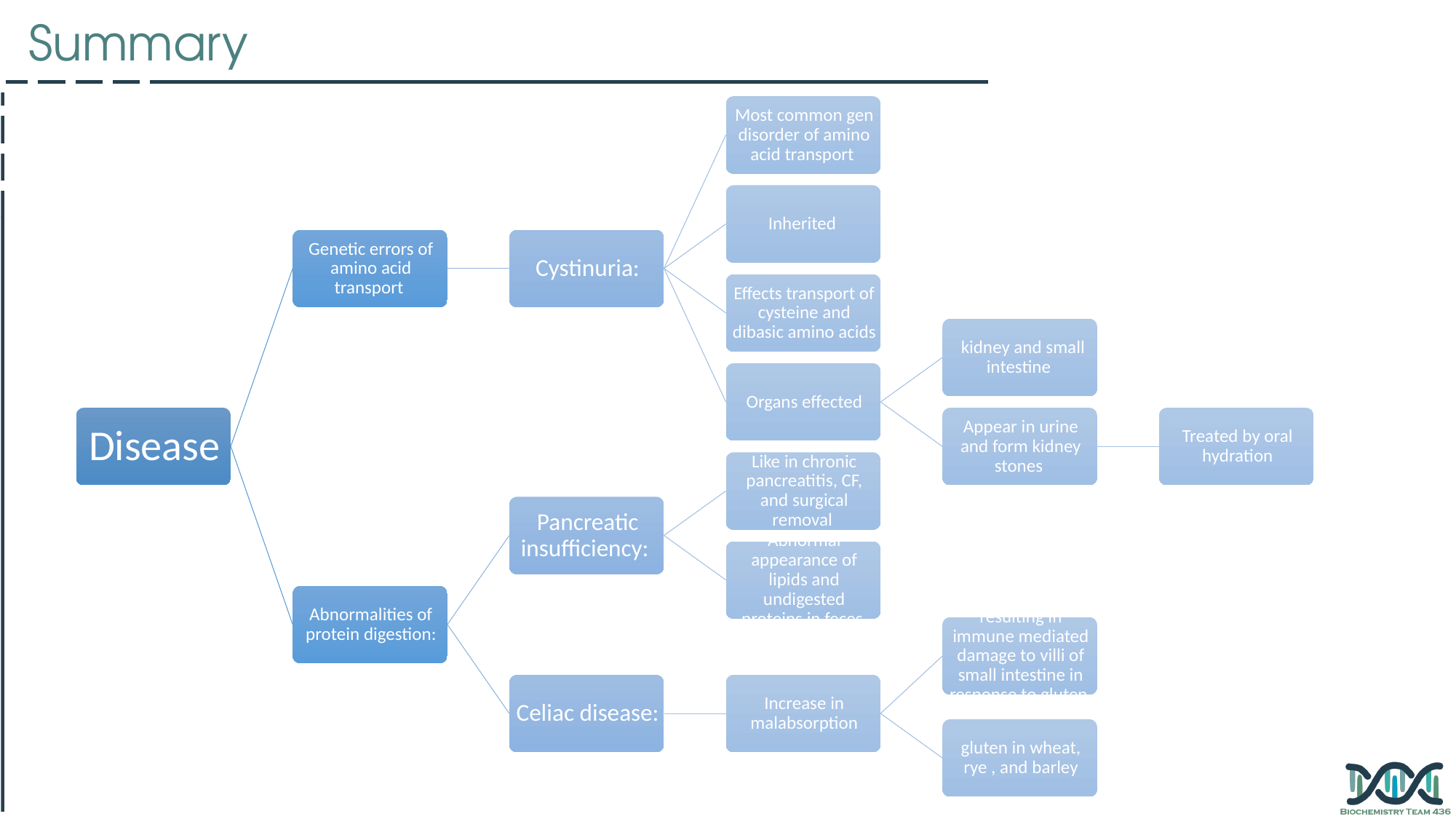

Summary
Disease

Genetic errors of amino acid transport

Cystinuria:

Most common gen disorder of amino acid transport

Inherited

Effects transport of cysteine and dibasic amino acids

Organs effected

 kidney and small intestine

Appear in urine and form kidney stones

Treated by oral hydration

Abnormalities of protein digestion:

Pancreatic insufficiency:

Like in chronic pancreatitis, CF, and surgical removal

Abnormal appearance of lipids and undigested proteins in feces

Celiac disease:

Increase in malabsorption

resulting in immune mediated damage to villi of small intestine in response to gluten

gluten in wheat, rye , and barley